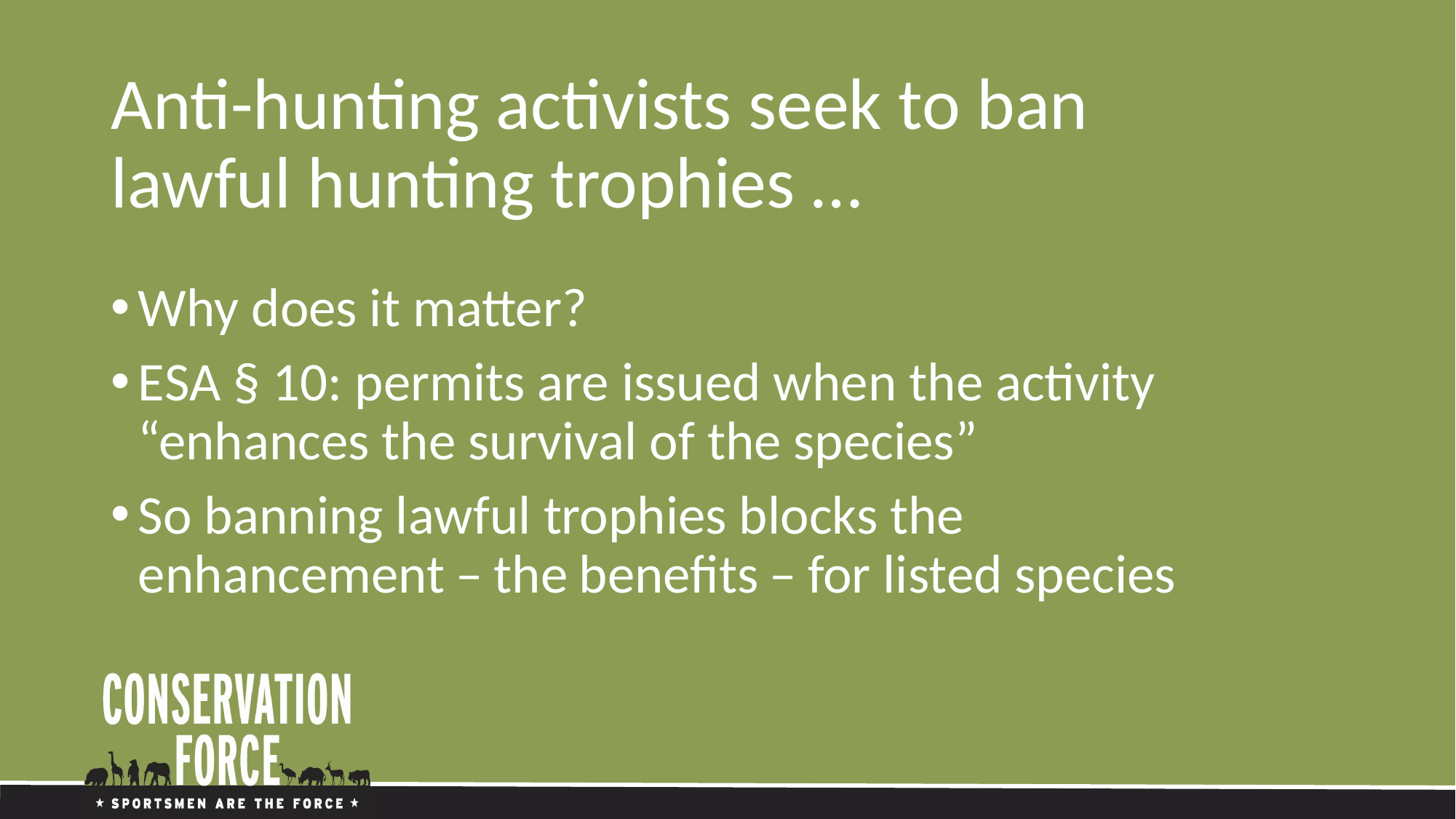

# Anti-hunting activists seek to ban lawful hunting trophies …
Why does it matter?
ESA § 10: permits are issued when the activity “enhances the survival of the species”
So banning lawful trophies blocks the
enhancement – the benefits – for listed species